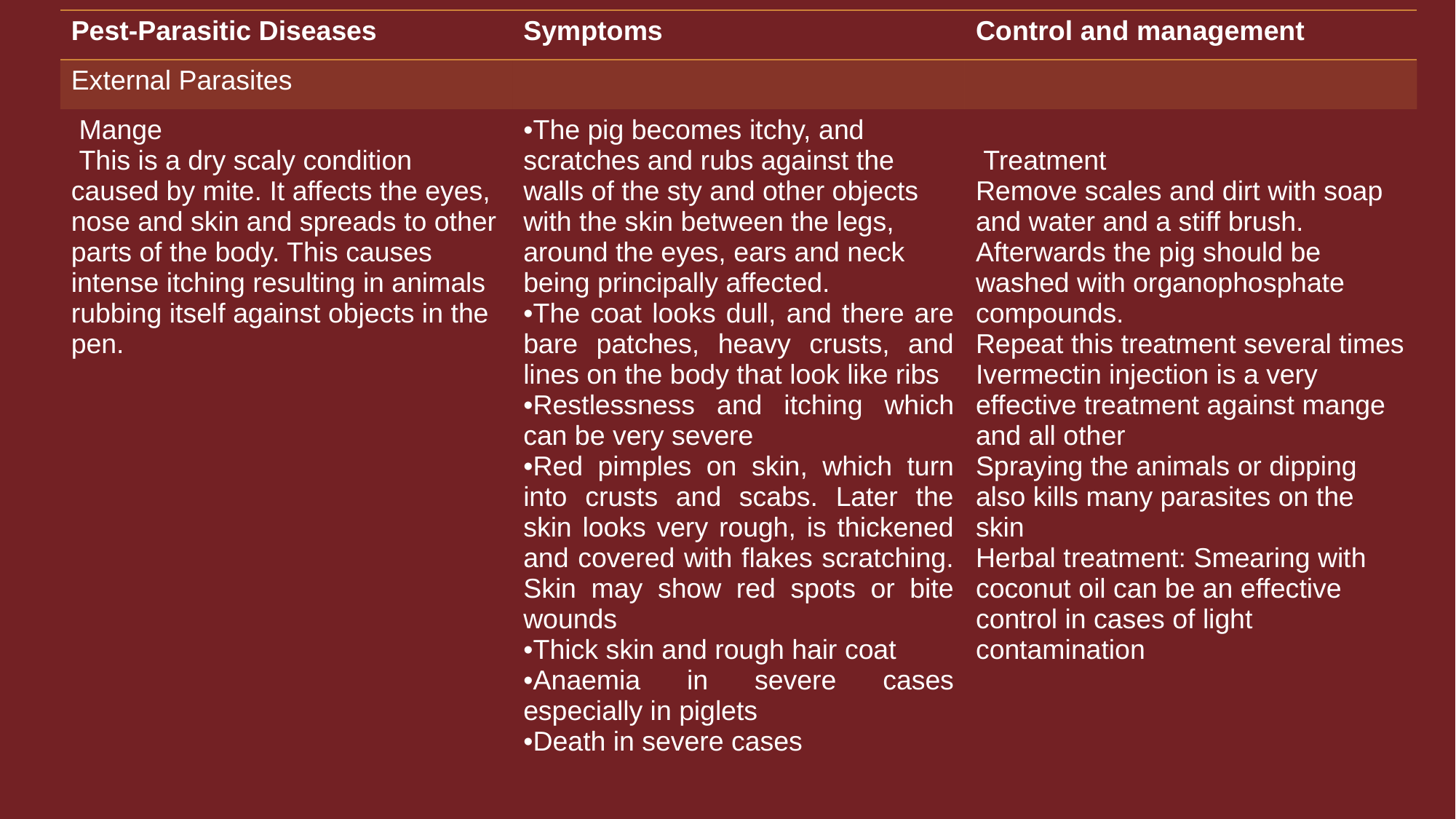

| Pest-Parasitic Diseases | Symptoms | Control and management |
| --- | --- | --- |
| External Parasites |  |  |
| Mange  This is a dry scaly condition caused by mite. It affects the eyes, nose and skin and spreads to other parts of the body. This causes intense itching resulting in animals rubbing itself against objects in the pen. | The pig becomes itchy, and scratches and rubs against the walls of the sty and other objects with the skin between the legs, around the eyes, ears and neck being principally affected. The coat looks dull, and there are bare patches, heavy crusts, and lines on the body that look like ribs Restlessness and itching which can be very severe Red pimples on skin, which turn into crusts and scabs. Later the skin looks very rough, is thickened and covered with flakes scratching. Skin may show red spots or bite wounds Thick skin and rough hair coat Anaemia in severe cases especially in piglets Death in severe cases | Treatment Remove scales and dirt with soap and water and a stiff brush. Afterwards the pig should be washed with organophosphate compounds. Repeat this treatment several times Ivermectin injection is a very effective treatment against mange and all other Spraying the animals or dipping also kills many parasites on the skin Herbal treatment: Smearing with coconut oil can be an effective control in cases of light contamination |